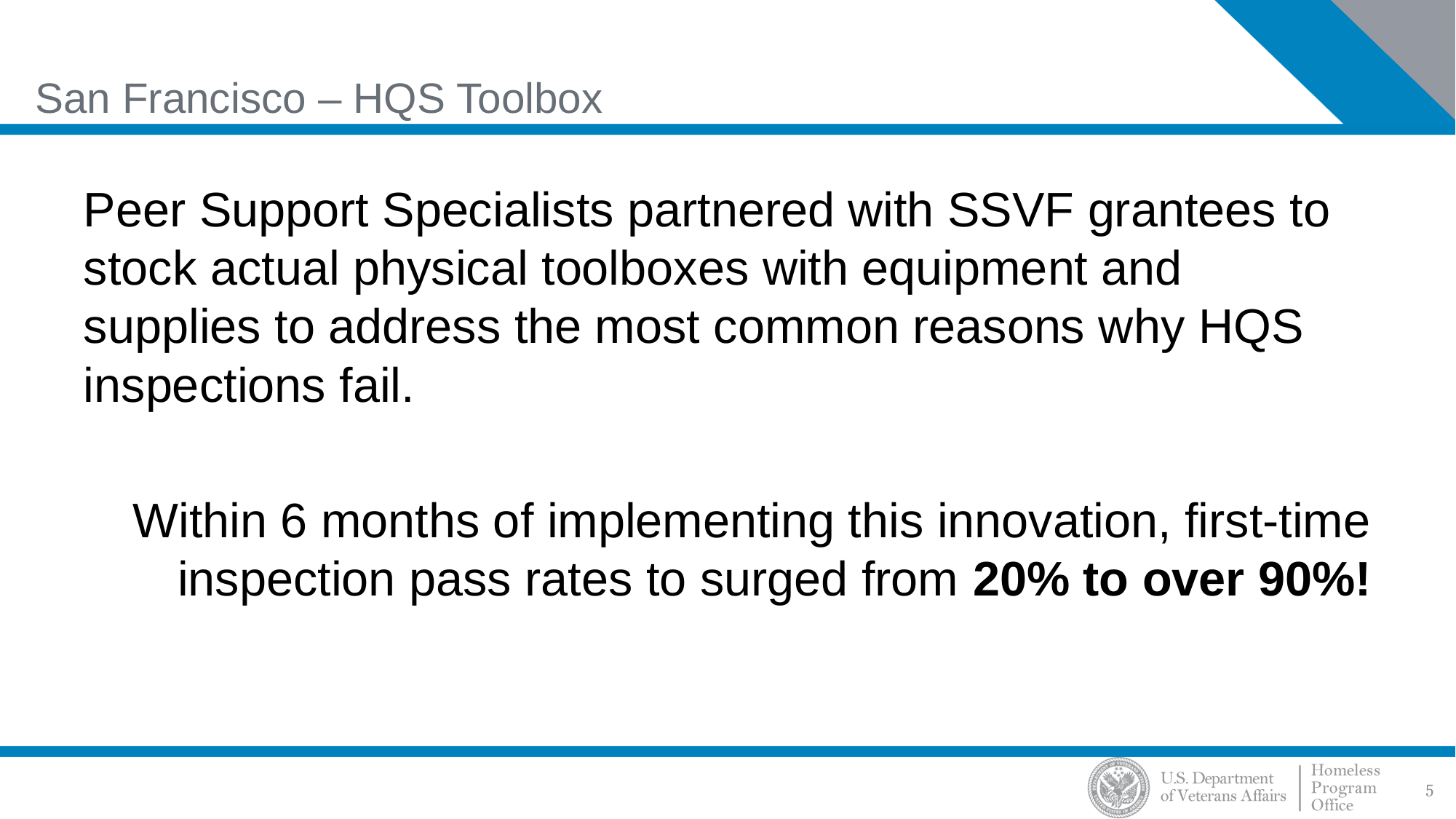

# San Francisco – HQS Toolbox
Peer Support Specialists partnered with SSVF grantees to stock actual physical toolboxes with equipment and supplies to address the most common reasons why HQS inspections fail.

Within 6 months of implementing this innovation, first-time inspection pass rates to surged from 20% to over 90%!
5